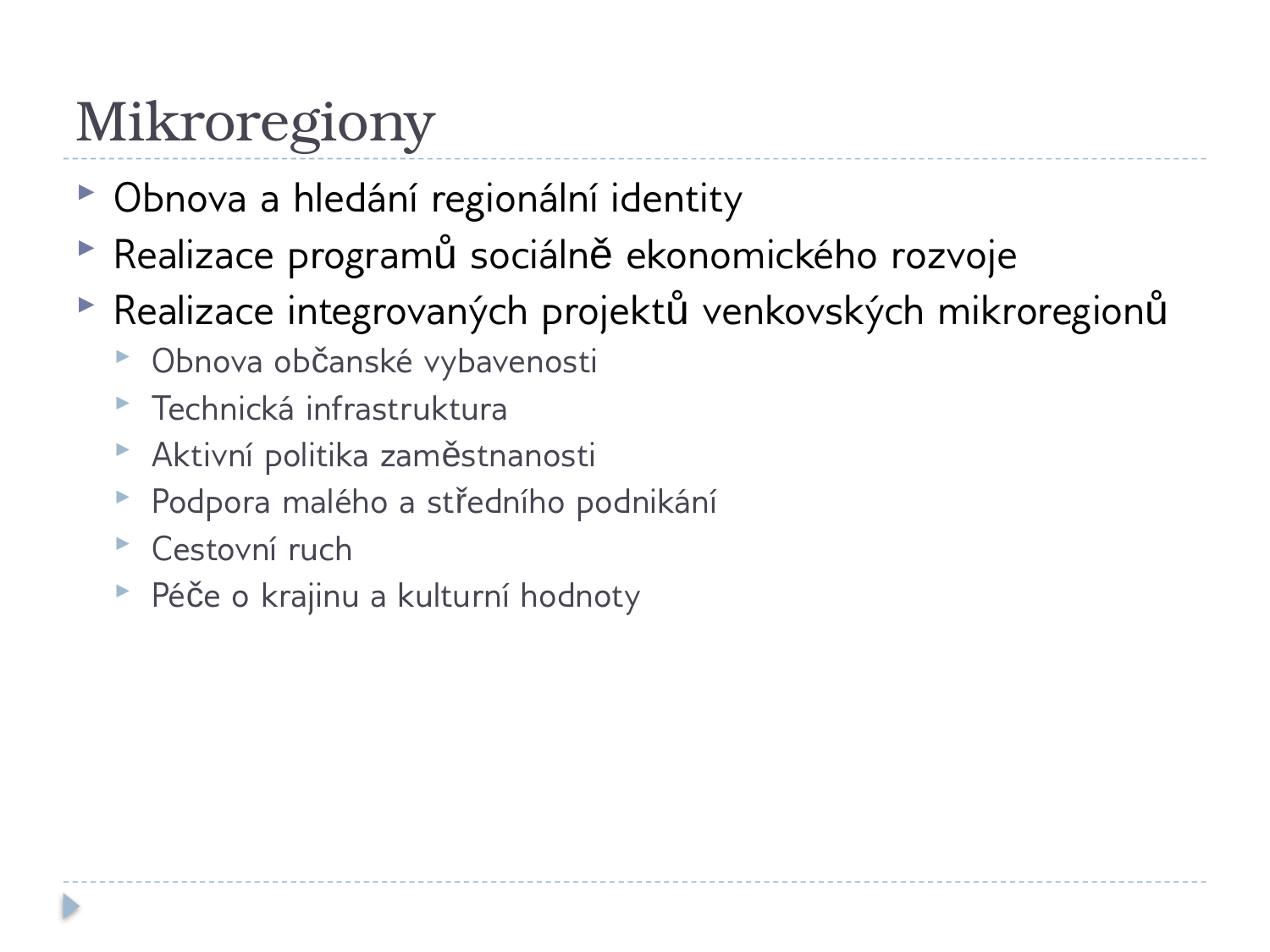

# Mikroregiony
Obnova a hledání regionální identity
Realizace programů sociálně ekonomického rozvoje
Realizace integrovaných projektů venkovských mikroregionů
Obnova občanské vybavenosti
Technická infrastruktura
Aktivní politika zaměstnanosti
Podpora malého a středního podnikání
Cestovní ruch
Péče o krajinu a kulturní hodnoty